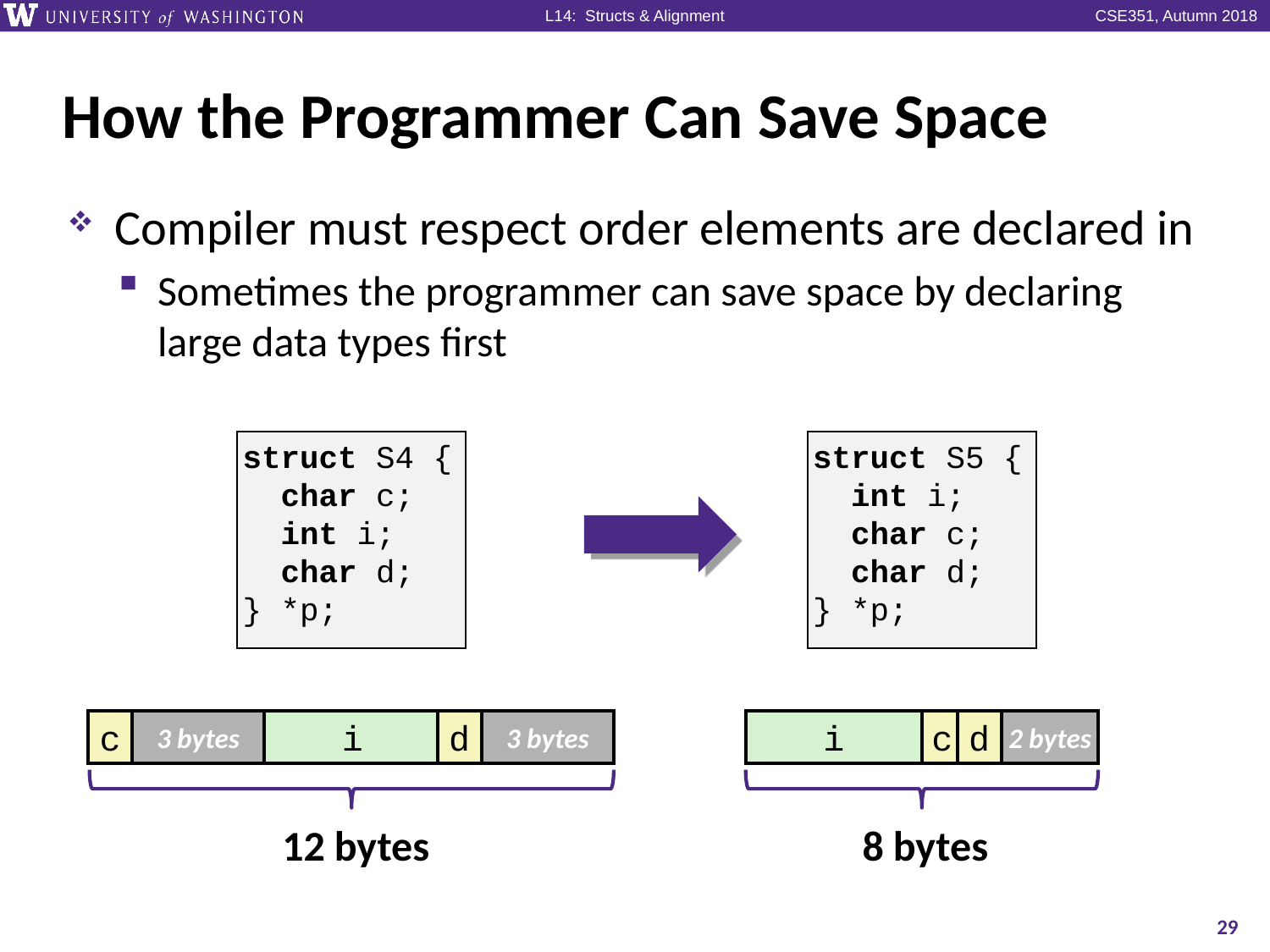

# How the Programmer Can Save Space
Compiler must respect order elements are declared in
Sometimes the programmer can save space by declaring large data types first

struct S4 {
  char c;
  int i;
  char d;
} *p;
struct S5 {
  int i;
  char c;
  char d;
} *p;

c
3 bytes
i
d
3 bytes
i
c
d
2 bytes
12 bytes
8 bytes
29